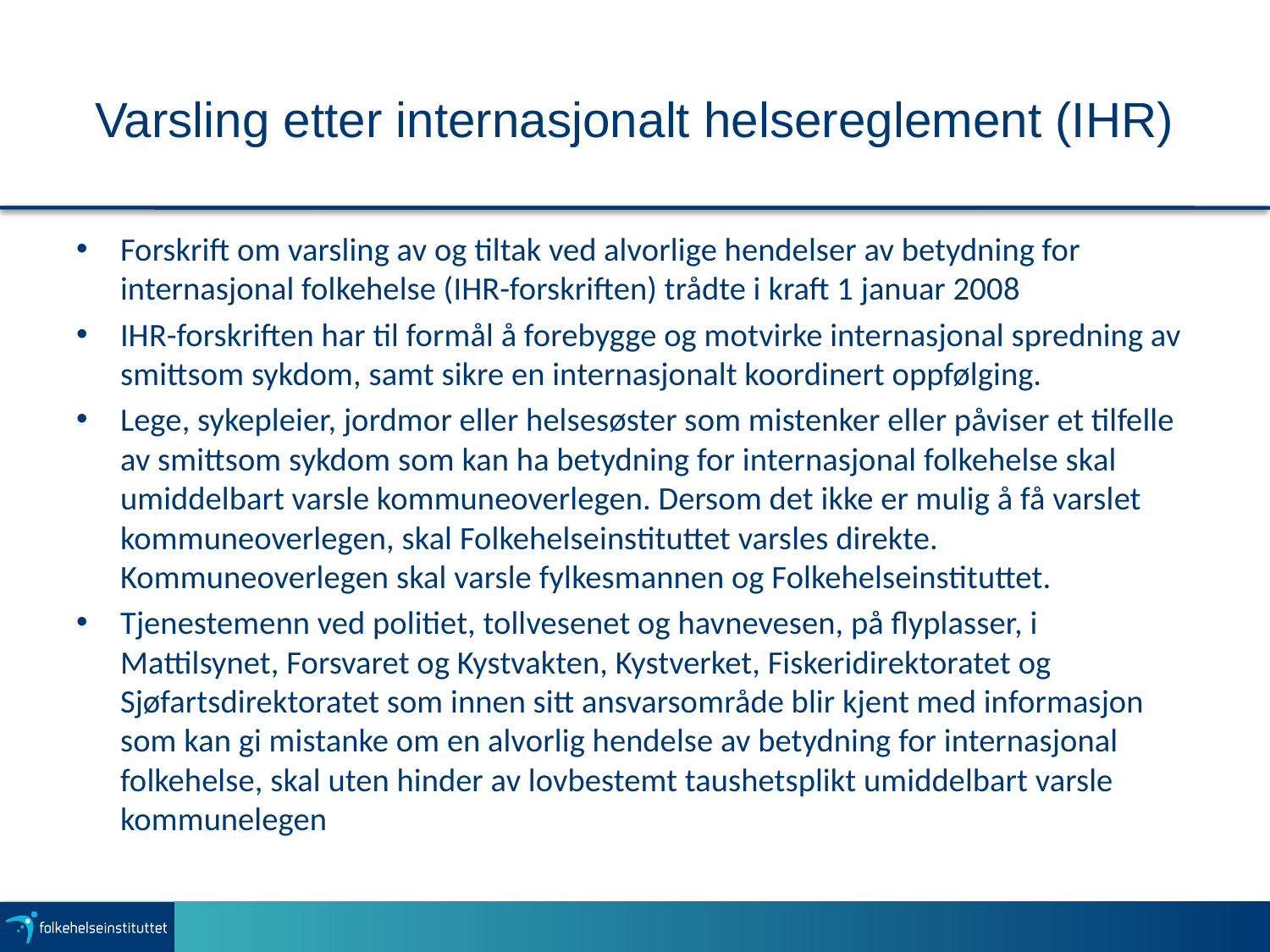

# Varsling etter internasjonalt helsereglement (IHR)
Forskrift om varsling av og tiltak ved alvorlige hendelser av betydning for internasjonal folkehelse (IHR-forskriften) trådte i kraft 1 januar 2008
IHR-forskriften har til formål å forebygge og motvirke internasjonal spredning av smittsom sykdom, samt sikre en internasjonalt koordinert oppfølging.
Lege, sykepleier, jordmor eller helsesøster som mistenker eller påviser et tilfelle av smittsom sykdom som kan ha betydning for internasjonal folkehelse skal umiddelbart varsle kommuneoverlegen. Dersom det ikke er mulig å få varslet kommuneoverlegen, skal Folkehelseinstituttet varsles direkte. Kommuneoverlegen skal varsle fylkesmannen og Folkehelseinstituttet.
Tjenestemenn ved politiet, tollvesenet og havnevesen, på flyplasser, i Mattilsynet, Forsvaret og Kystvakten, Kystverket, Fiskeridirektoratet og Sjøfartsdirektoratet som innen sitt ansvarsområde blir kjent med informasjon som kan gi mistanke om en alvorlig hendelse av betydning for internasjonal folkehelse, skal uten hinder av lovbestemt taushetsplikt umiddelbart varsle kommunelegen